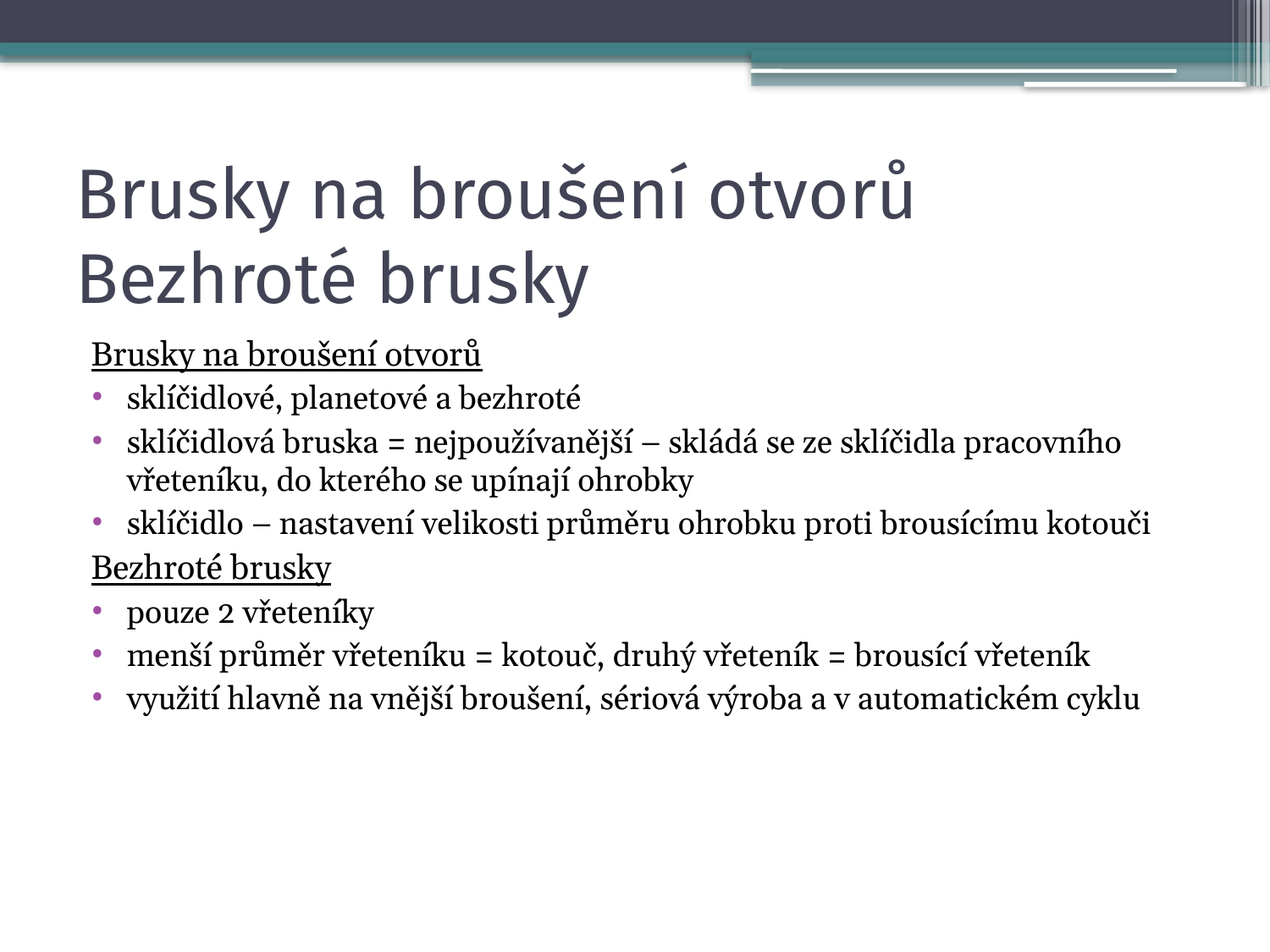

# Brusky na broušení otvorů Bezhroté brusky
Brusky na broušení otvorů
sklíčidlové, planetové a bezhroté
sklíčidlová bruska = nejpoužívanější – skládá se ze sklíčidla pracovního vřeteníku, do kterého se upínají ohrobky
sklíčidlo – nastavení velikosti průměru ohrobku proti brousícímu kotouči
Bezhroté brusky
pouze 2 vřeteníky
menší průměr vřeteníku = kotouč, druhý vřeteník = brousící vřeteník
využití hlavně na vnější broušení, sériová výroba a v automatickém cyklu